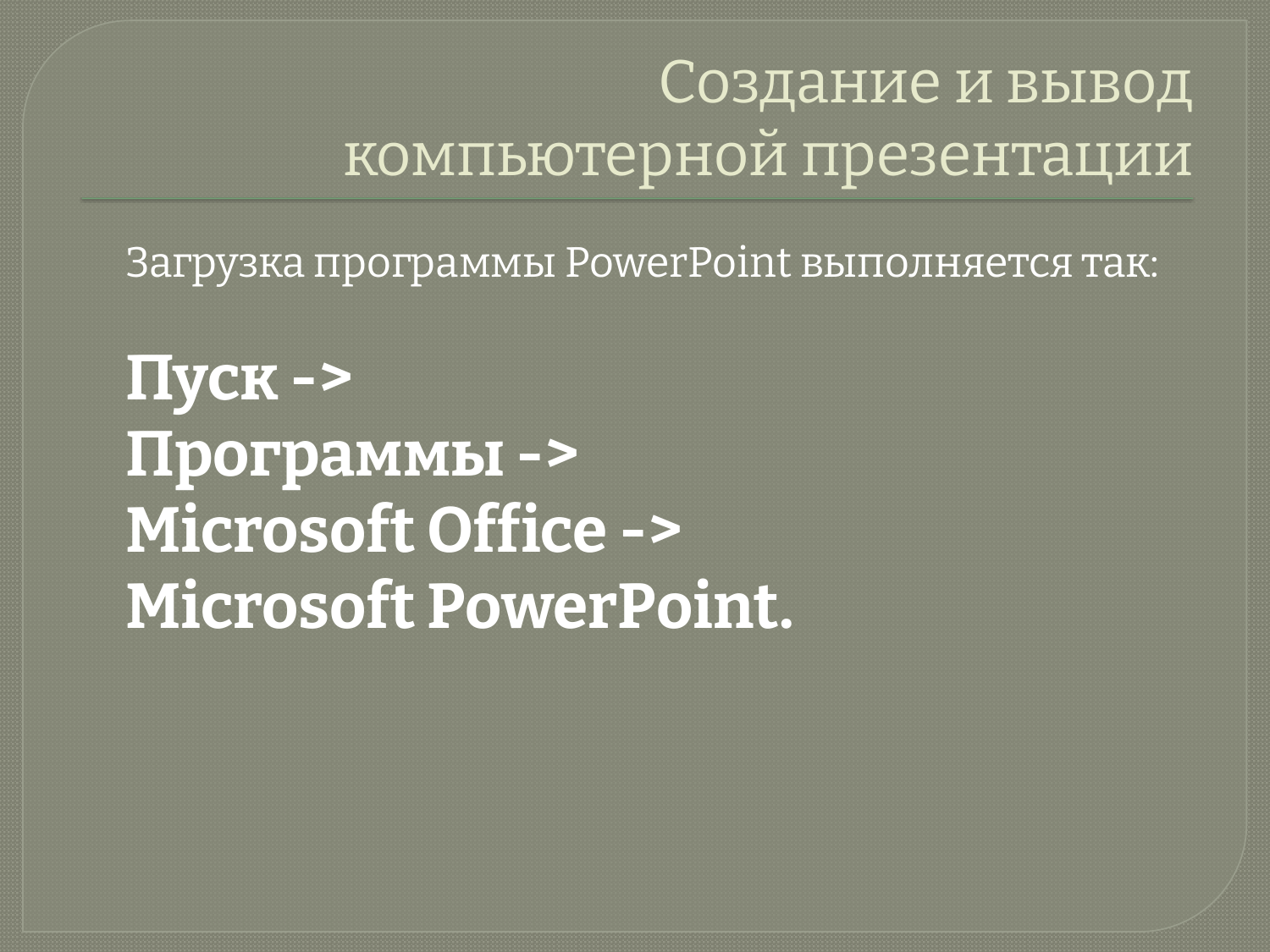

# Создание и вывод компьютерной презентации
Загрузка программы PowerPoint выполняется так:

Пуск ->
Программы ->
Microsoft Office ->
Microsoft PowerPoint.